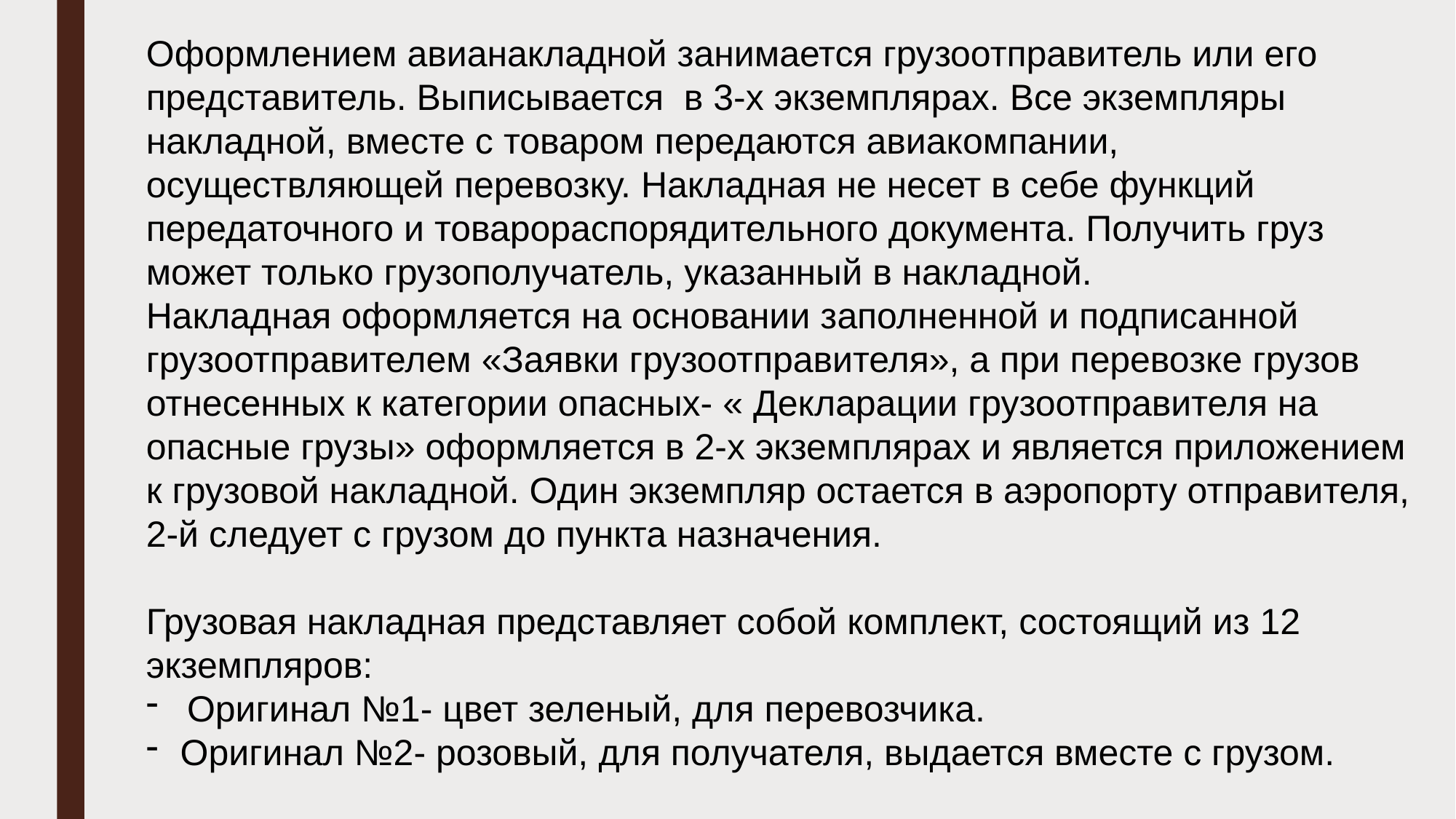

Оформлением авианакладной занимается грузоотправитель или его представитель. Выписывается  в 3-х экземплярах. Все экземпляры накладной, вместе с товаром передаются авиакомпании, осуществляющей перевозку. Накладная не несет в себе функций передаточного и товарораспорядительного документа. Получить груз может только грузополучатель, указанный в накладной.
Накладная оформляется на основании заполненной и подписанной грузоотправителем «Заявки грузоотправителя», а при перевозке грузов отнесенных к категории опасных- « Декларации грузоотправителя на опасные грузы» оформляется в 2-х экземплярах и является приложением к грузовой накладной. Один экземпляр остается в аэропорту отправителя, 2-й следует с грузом до пункта назначения.

Грузовая накладная представляет собой комплект, состоящий из 12 экземпляров:
Оригинал №1- цвет зеленый, для перевозчика.
Оригинал №2- розовый, для получателя, выдается вместе с грузом.